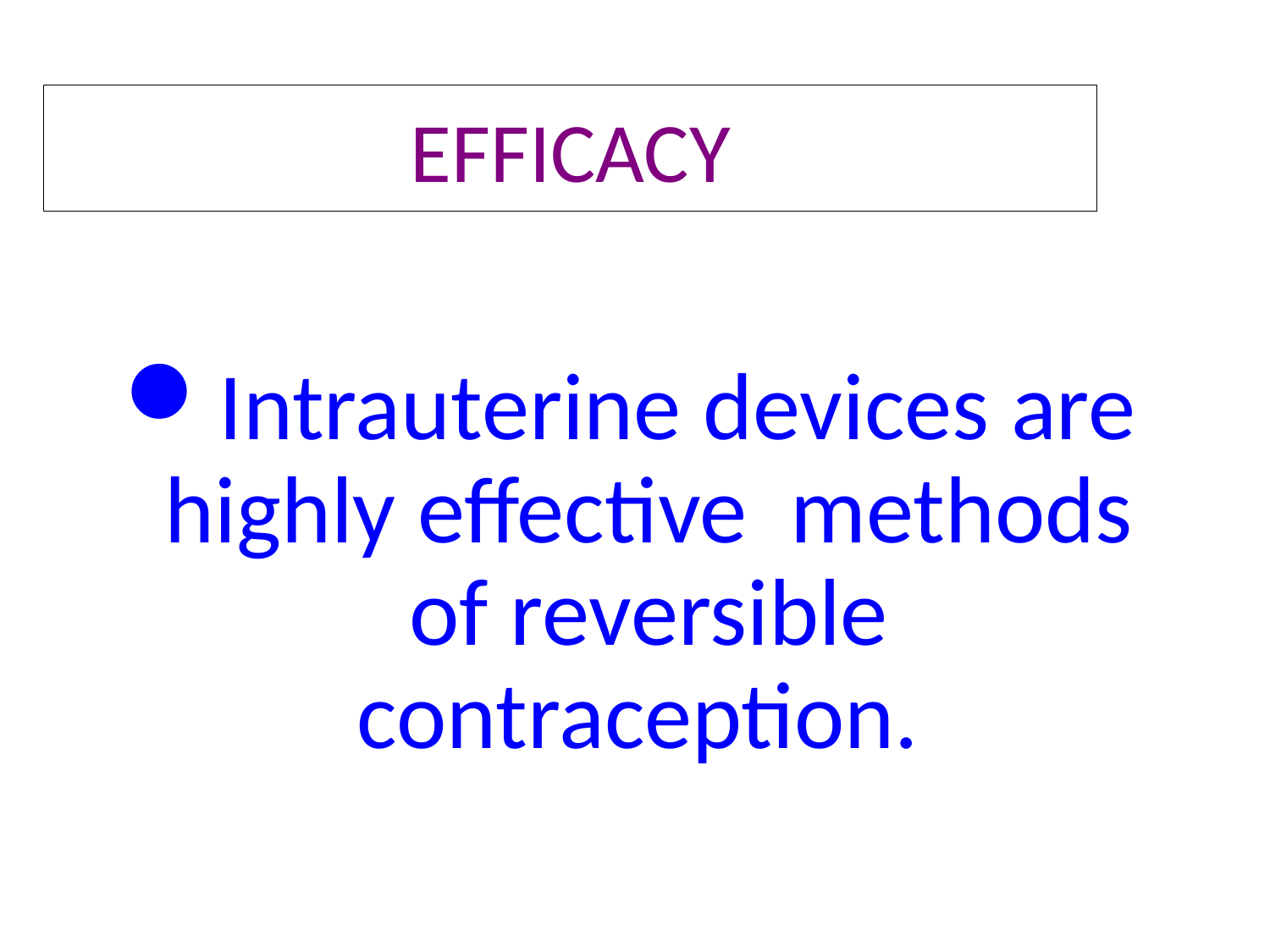

# EFFICACY
Intrauterine devices are highly effective  methods of reversible contraception.